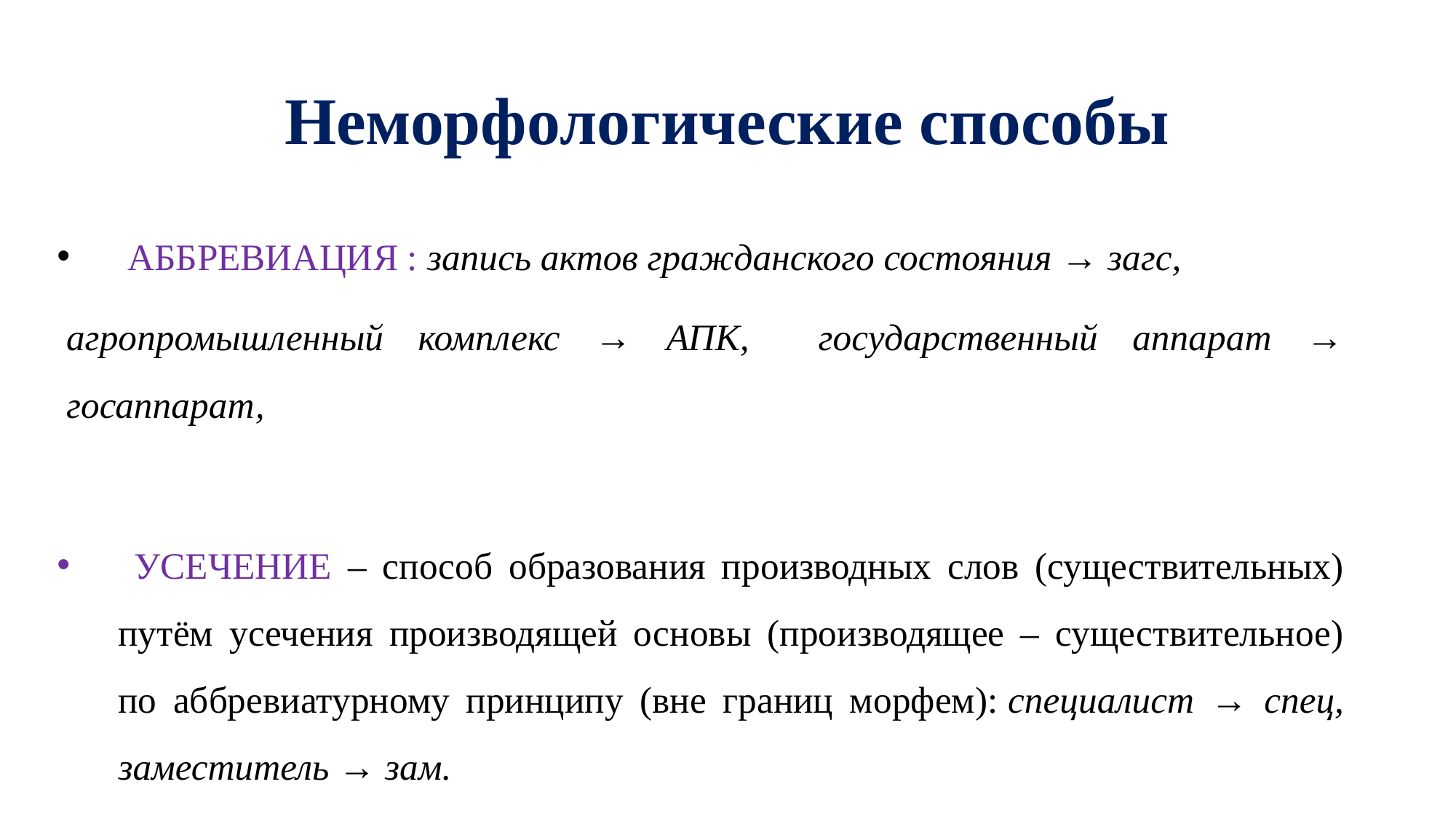

# Неморфологические способы

 АББРЕВИАЦИЯ : запись актов гражданского состояния → загс,
агропромышленный комплекс → АПК,  государственный аппарат → госаппарат,

 УСЕЧЕНИЕ – способ образования производных слов (существительных) путём усечения производящей основы (производящее – существительное) по аббревиатурному принципу (вне границ морфем): специалист → спец, заместитель → зам.